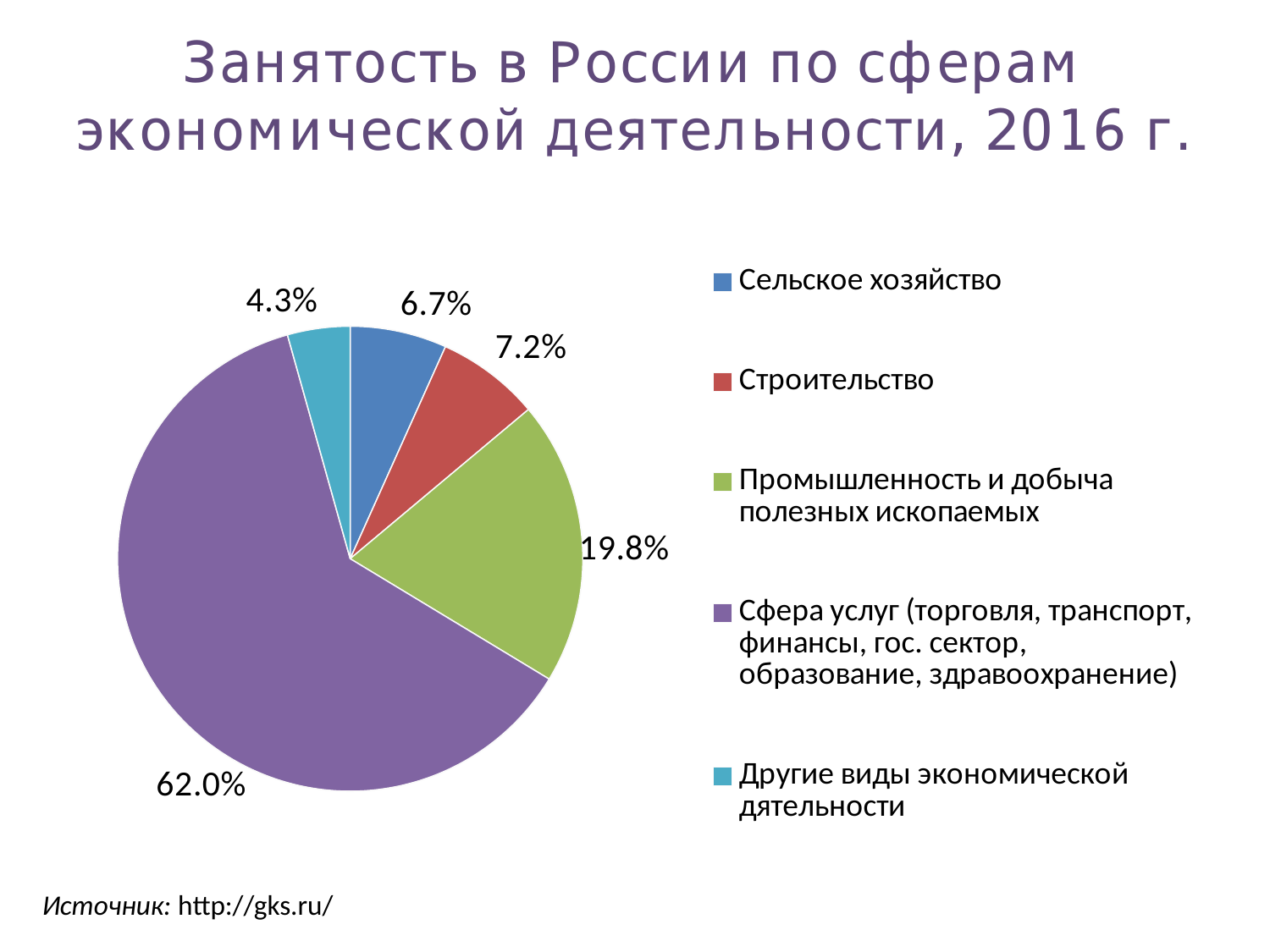

# Занятость в России по сферам экономической деятельности, 2016 г.

### Chart

| Category |  |
|---|---|
| Сельское хозяйство | 6.717755382 |
| Строительство | 7.184711213999996 |
| Промышленность и добыча полезных ископаемых | 19.760713182999986 |
| Сфера услуг (торговля, транспорт, финансы, гос. сектор, образование, здравоохранение) | 61.98907874200001 |
| Другие виды экономической дятельности | 4.347741478999997 |
Источник: http://gks.ru/